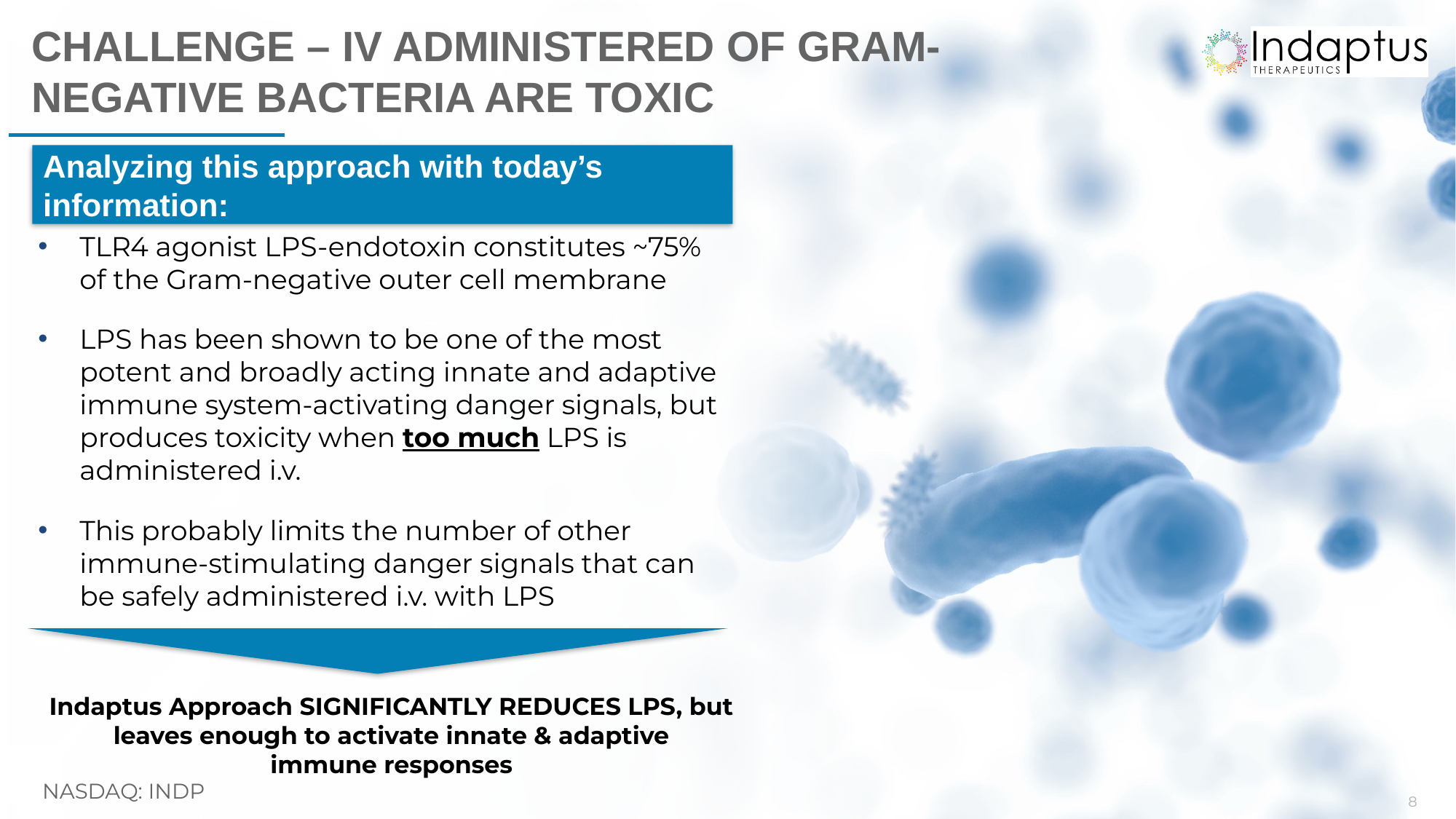

# CHALLENGE – IV ADMINISTERED OF GRAM-NEGATIVE BACTERIA ARE TOXIC
Analyzing this approach with today’s information:
TLR4 agonist LPS-endotoxin constitutes ~75% of the Gram-negative outer cell membrane
LPS has been shown to be one of the most potent and broadly acting innate and adaptive immune system-activating danger signals, but produces toxicity when too much LPS is administered i.v.
This probably limits the number of other immune-stimulating danger signals that can be safely administered i.v. with LPS

Indaptus Approach SIGNIFICANTLY REDUCES LPS, but leaves enough to activate innate & adaptive
immune responses
8